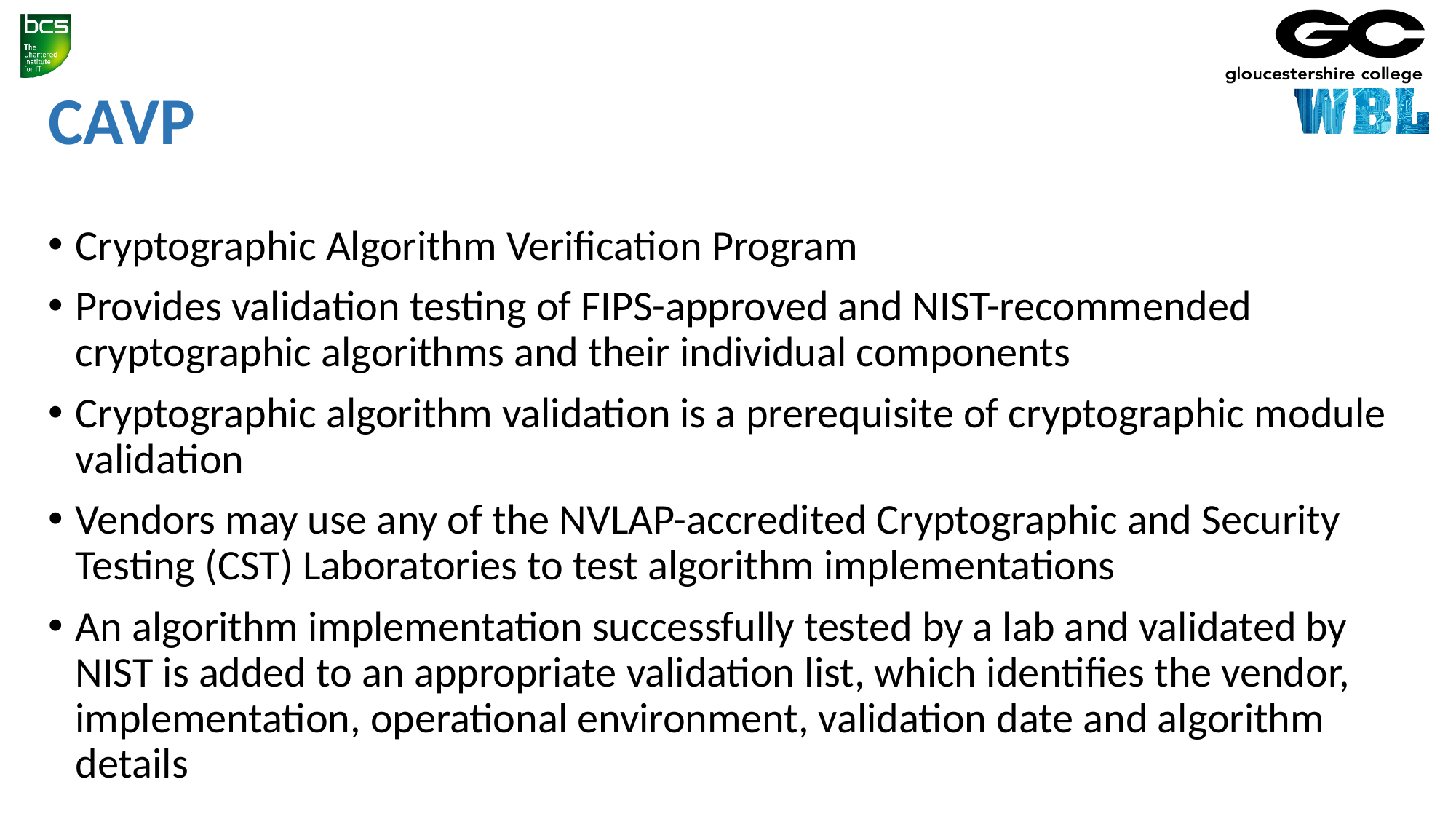

# CAVP
Cryptographic Algorithm Verification Program
Provides validation testing of FIPS-approved and NIST-recommended cryptographic algorithms and their individual components
Cryptographic algorithm validation is a prerequisite of cryptographic module validation
Vendors may use any of the NVLAP-accredited Cryptographic and Security Testing (CST) Laboratories to test algorithm implementations
An algorithm implementation successfully tested by a lab and validated by NIST is added to an appropriate validation list, which identifies the vendor, implementation, operational environment, validation date and algorithm details